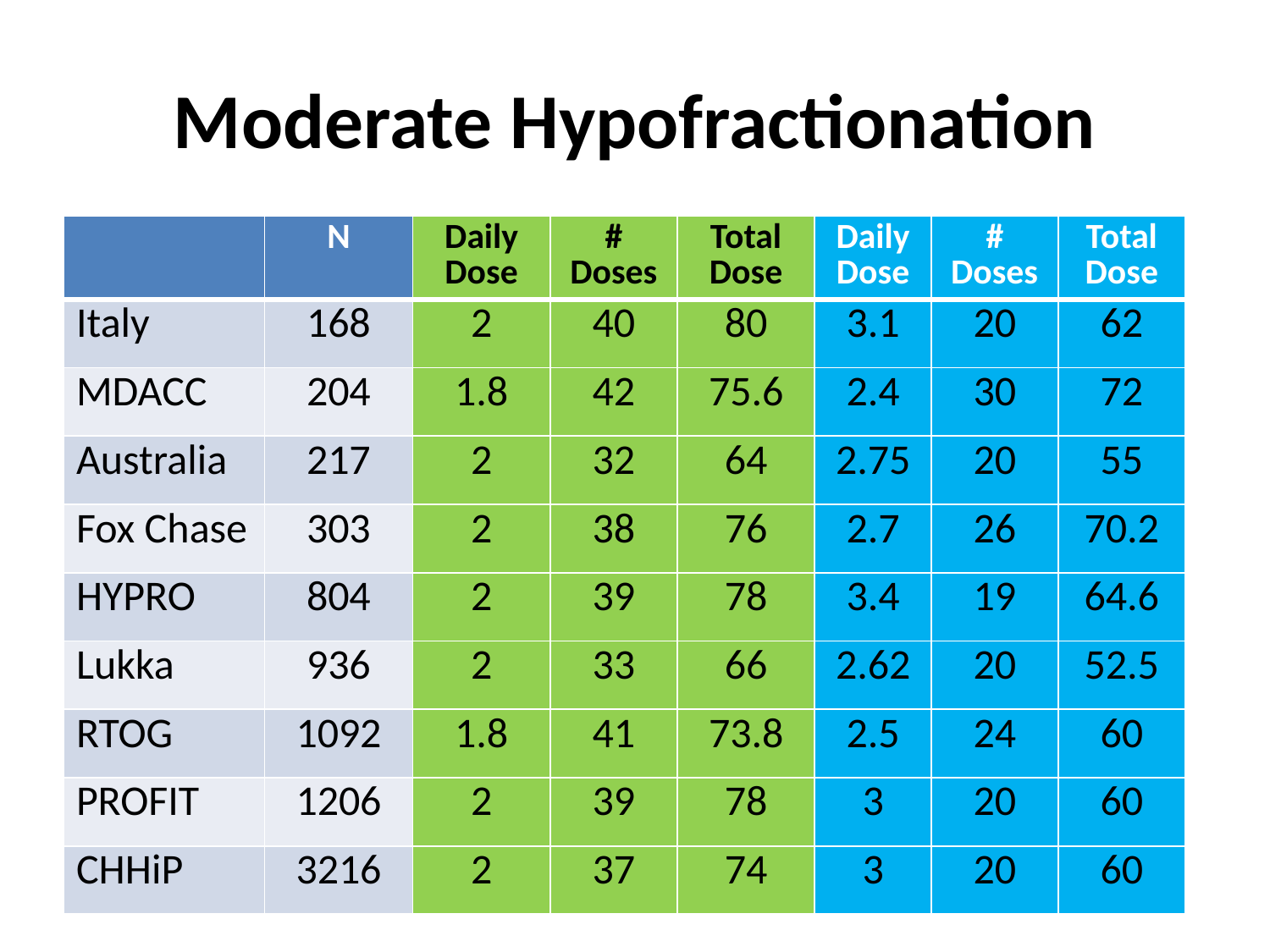

# Moderate Hypofractionation
|  | N | Daily Dose | # Doses | Total Dose | Daily Dose | # Doses | Total Dose |
| --- | --- | --- | --- | --- | --- | --- | --- |
| Italy | 168 | 2 | 40 | 80 | 3.1 | 20 | 62 |
| MDACC | 204 | 1.8 | 42 | 75.6 | 2.4 | 30 | 72 |
| Australia | 217 | 2 | 32 | 64 | 2.75 | 20 | 55 |
| Fox Chase | 303 | 2 | 38 | 76 | 2.7 | 26 | 70.2 |
| HYPRO | 804 | 2 | 39 | 78 | 3.4 | 19 | 64.6 |
| Lukka | 936 | 2 | 33 | 66 | 2.62 | 20 | 52.5 |
| RTOG | 1092 | 1.8 | 41 | 73.8 | 2.5 | 24 | 60 |
| PROFIT | 1206 | 2 | 39 | 78 | 3 | 20 | 60 |
| CHHiP | 3216 | 2 | 37 | 74 | 3 | 20 | 60 |